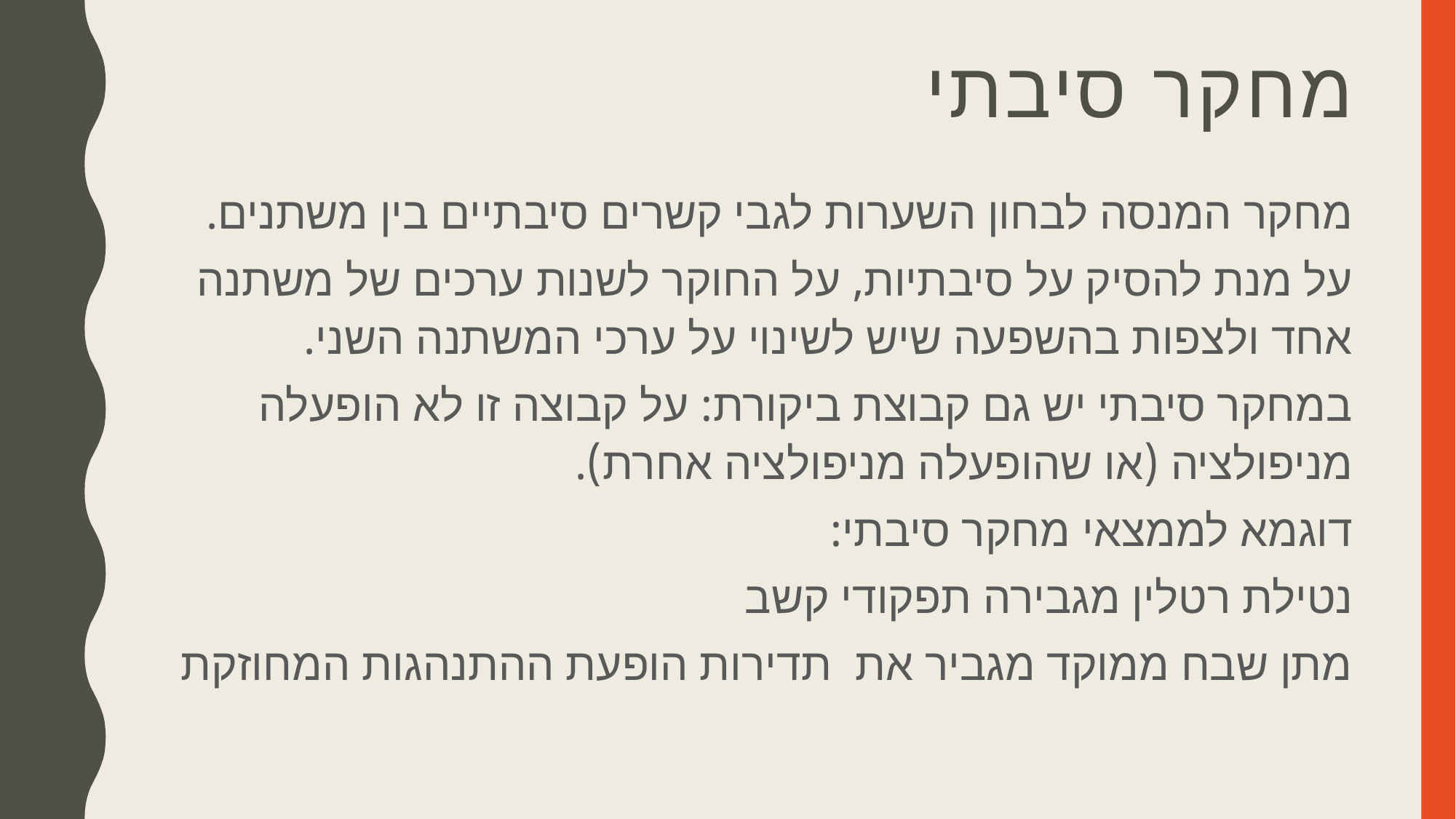

# מחקר סיבתי
מחקר המנסה לבחון השערות לגבי קשרים סיבתיים בין משתנים.
על מנת להסיק על סיבתיות, על החוקר לשנות ערכים של משתנה אחד ולצפות בהשפעה שיש לשינוי על ערכי המשתנה השני.
במחקר סיבתי יש גם קבוצת ביקורת: על קבוצה זו לא הופעלה מניפולציה (או שהופעלה מניפולציה אחרת).
דוגמא לממצאי מחקר סיבתי:
נטילת רטלין מגבירה תפקודי קשב
מתן שבח ממוקד מגביר את  תדירות הופעת ההתנהגות המחוזקת